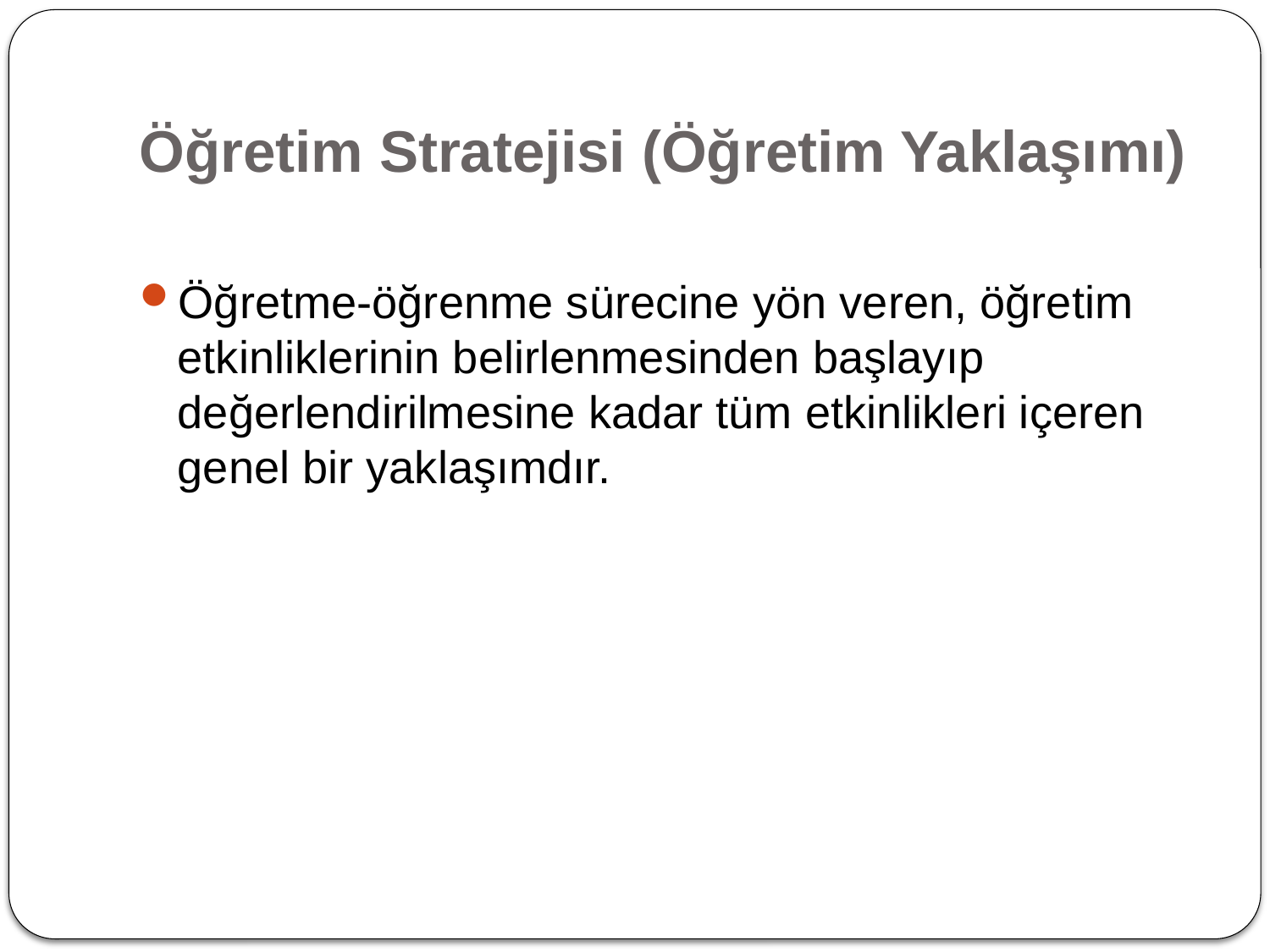

# Öğretim Stratejisi (Öğretim Yaklaşımı)

Öğretme-öğrenme sürecine yön veren, öğretim etkinliklerinin belirlenmesinden başlayıp değerlendirilmesine kadar tüm etkinlikleri içeren genel bir yaklaşımdır.